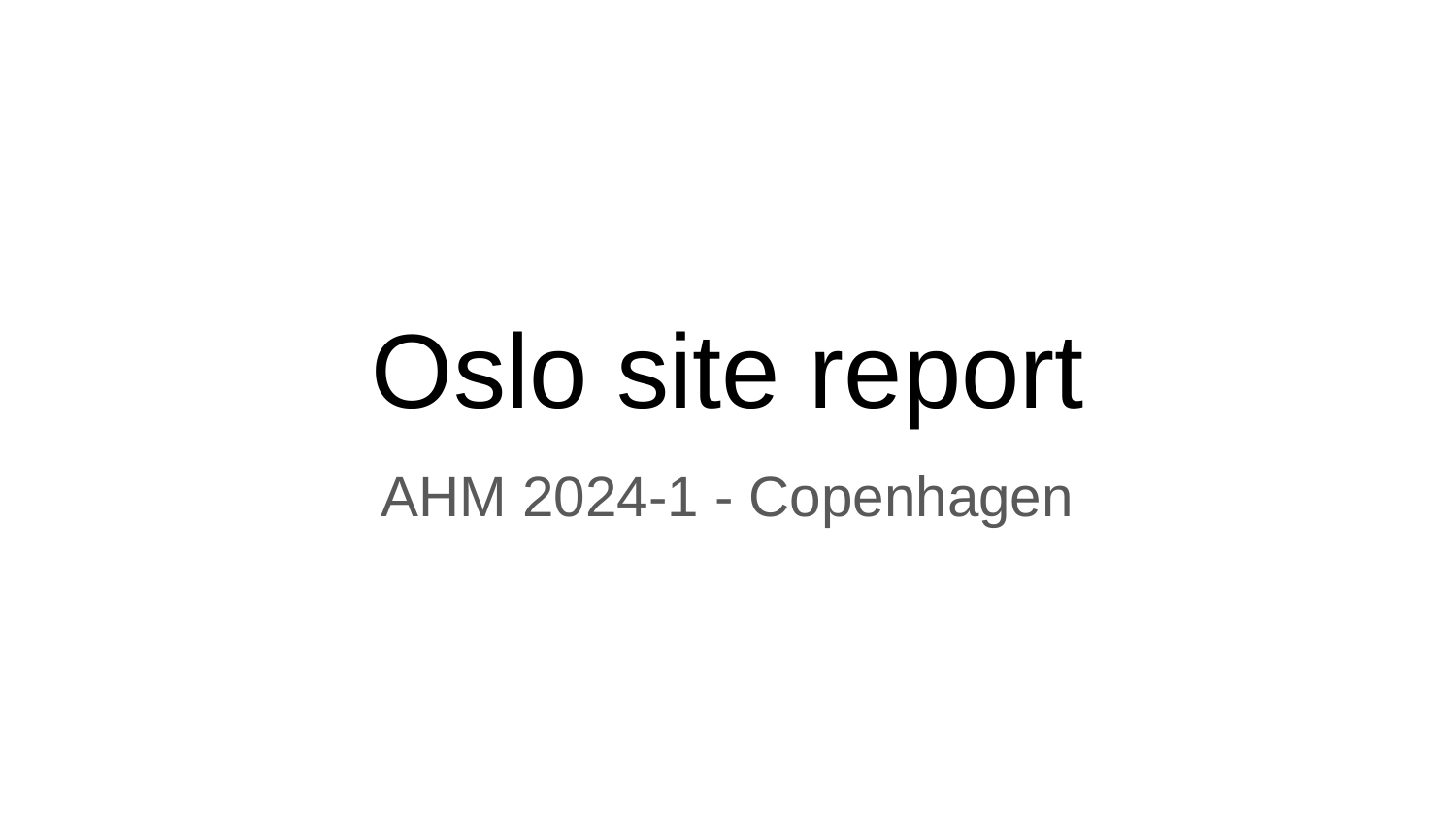

# Oslo site report
AHM 2024-1 - Copenhagen